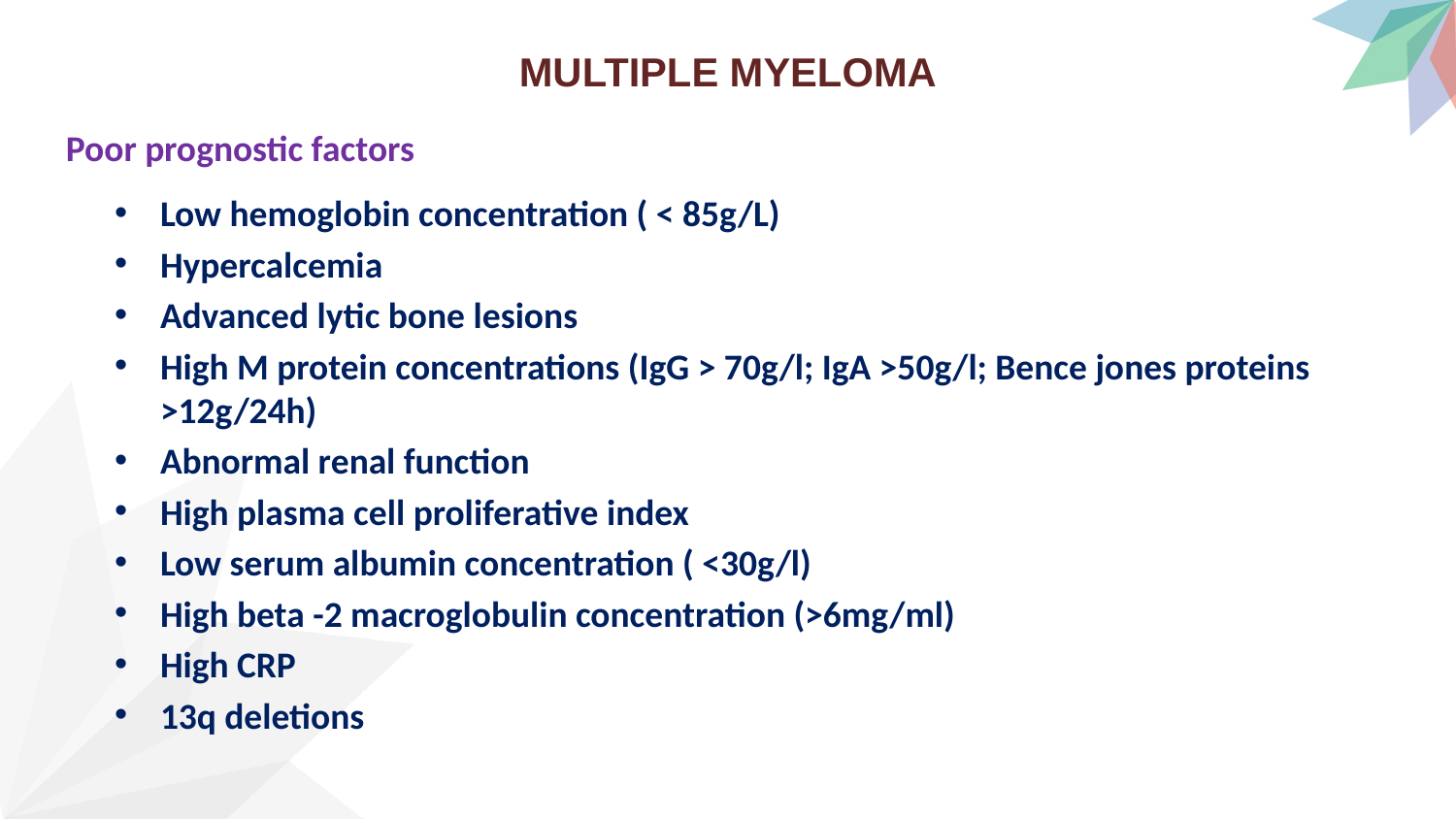

# MULTIPLE MYELOMA
Poor prognostic factors
Low hemoglobin concentration ( < 85g/L)
Hypercalcemia
Advanced lytic bone lesions
High M protein concentrations (IgG > 70g/l; IgA >50g/l; Bence jones proteins >12g/24h)
Abnormal renal function
High plasma cell proliferative index
Low serum albumin concentration ( <30g/l)
High beta -2 macroglobulin concentration (>6mg/ml)
High CRP
13q deletions